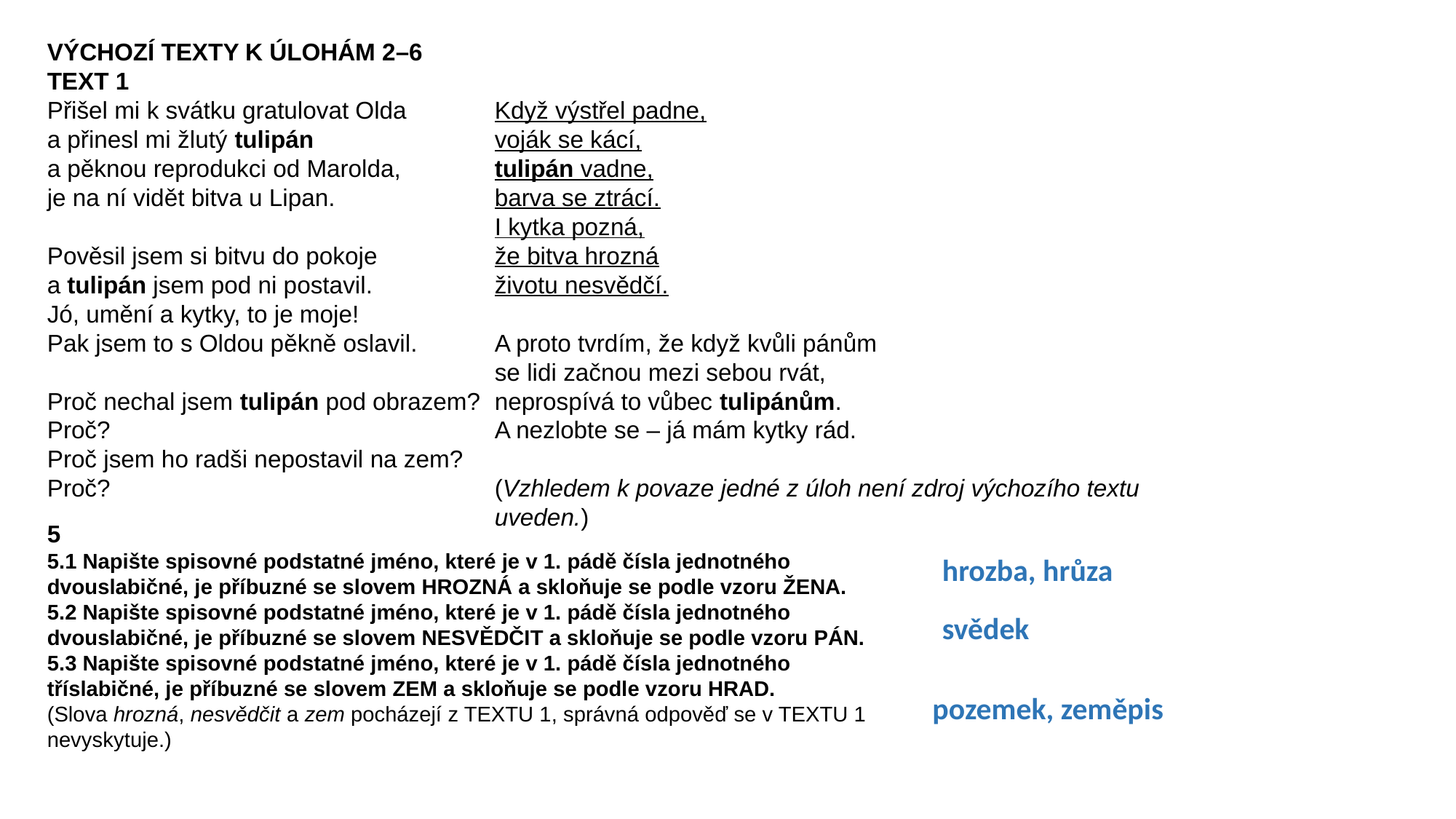

VÝCHOZÍ TEXTY K ÚLOHÁM 2–6
TEXT 1
Přišel mi k svátku gratulovat Olda
a přinesl mi žlutý tulipán
a pěknou reprodukci od Marolda,
je na ní vidět bitva u Lipan.

Pověsil jsem si bitvu do pokoje
a tulipán jsem pod ni postavil.
Jó, umění a kytky, to je moje!
Pak jsem to s Oldou pěkně oslavil.

Proč nechal jsem tulipán pod obrazem?
Proč?
Proč jsem ho radši nepostavil na zem?
Proč?
Když výstřel padne,
voják se kácí,
tulipán vadne,
barva se ztrácí.
I kytka pozná,
že bitva hrozná
životu nesvědčí.

A proto tvrdím, že když kvůli pánům
se lidi začnou mezi sebou rvát,
neprospívá to vůbec tulipánům.
A nezlobte se – já mám kytky rád.

(Vzhledem k povaze jedné z úloh není zdroj výchozího textu uveden.)

5
5.1 Napište spisovné podstatné jméno, které je v 1. pádě čísla jednotného
dvouslabičné, je příbuzné se slovem HROZNÁ a skloňuje se podle vzoru ŽENA.
5.2 Napište spisovné podstatné jméno, které je v 1. pádě čísla jednotného
dvouslabičné, je příbuzné se slovem NESVĚDČIT a skloňuje se podle vzoru PÁN.
5.3 Napište spisovné podstatné jméno, které je v 1. pádě čísla jednotného
tříslabičné, je příbuzné se slovem ZEM a skloňuje se podle vzoru HRAD.
(Slova hrozná, nesvědčit a zem pocházejí z TEXTU 1, správná odpověď se v TEXTU 1
nevyskytuje.)
hrozba, hrůza
svědek
pozemek, zeměpis